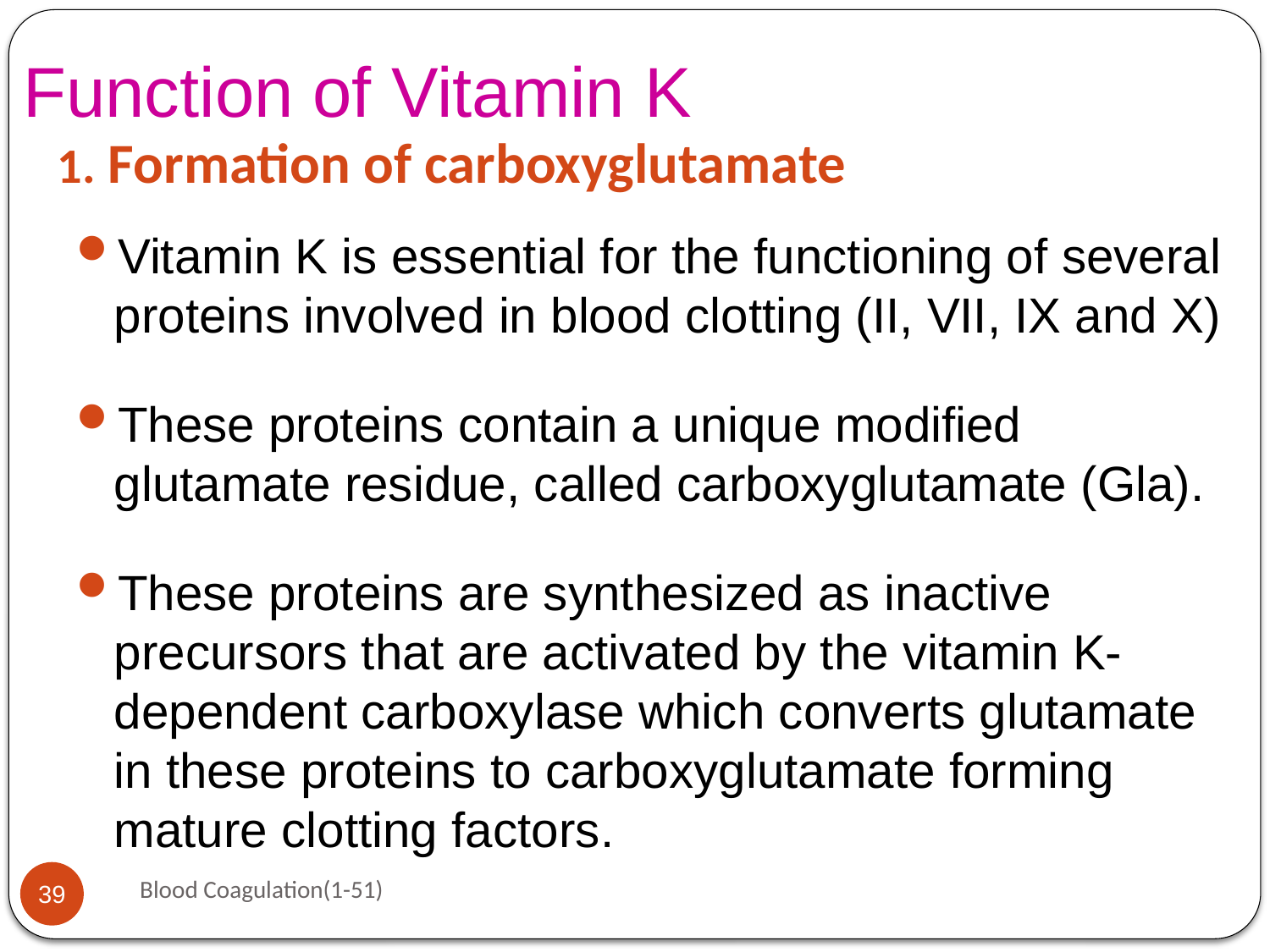

# Function of Vitamin K
1. Formation of carboxyglutamate
Vitamin K is essential for the functioning of several proteins involved in blood clotting (II, VII, IX and X)

These proteins contain a unique modified glutamate residue, called carboxyglutamate (Gla).

These proteins are synthesized as inactive precursors that are activated by the vitamin K-dependent carboxylase which converts glutamate in these proteins to carboxyglutamate forming mature clotting factors.
Blood Coagulation(1-51)
39